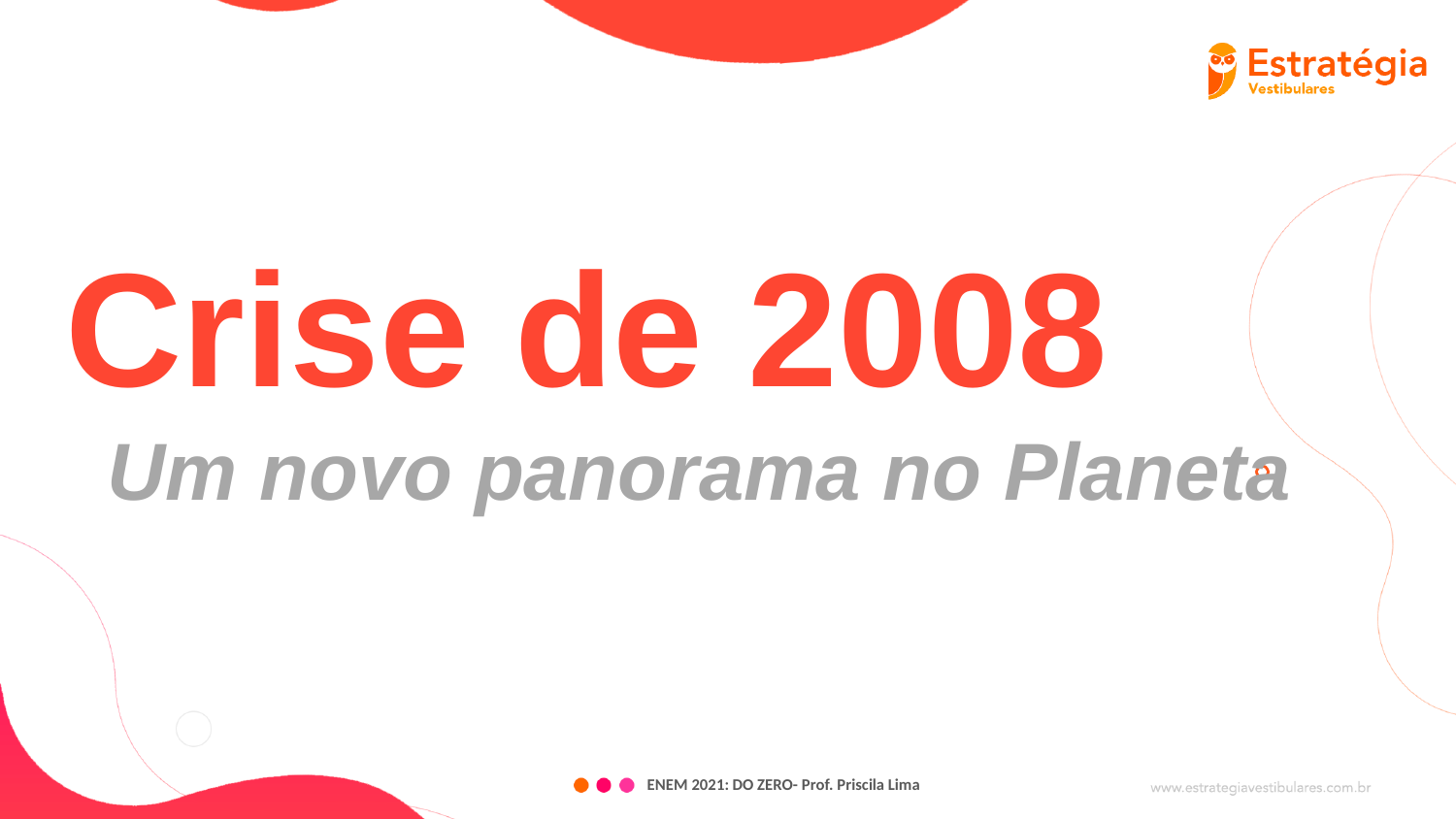

Crise de 2008
Um novo panorama no Planeta
ENEM 2021: DO ZERO- Prof. Priscila Lima